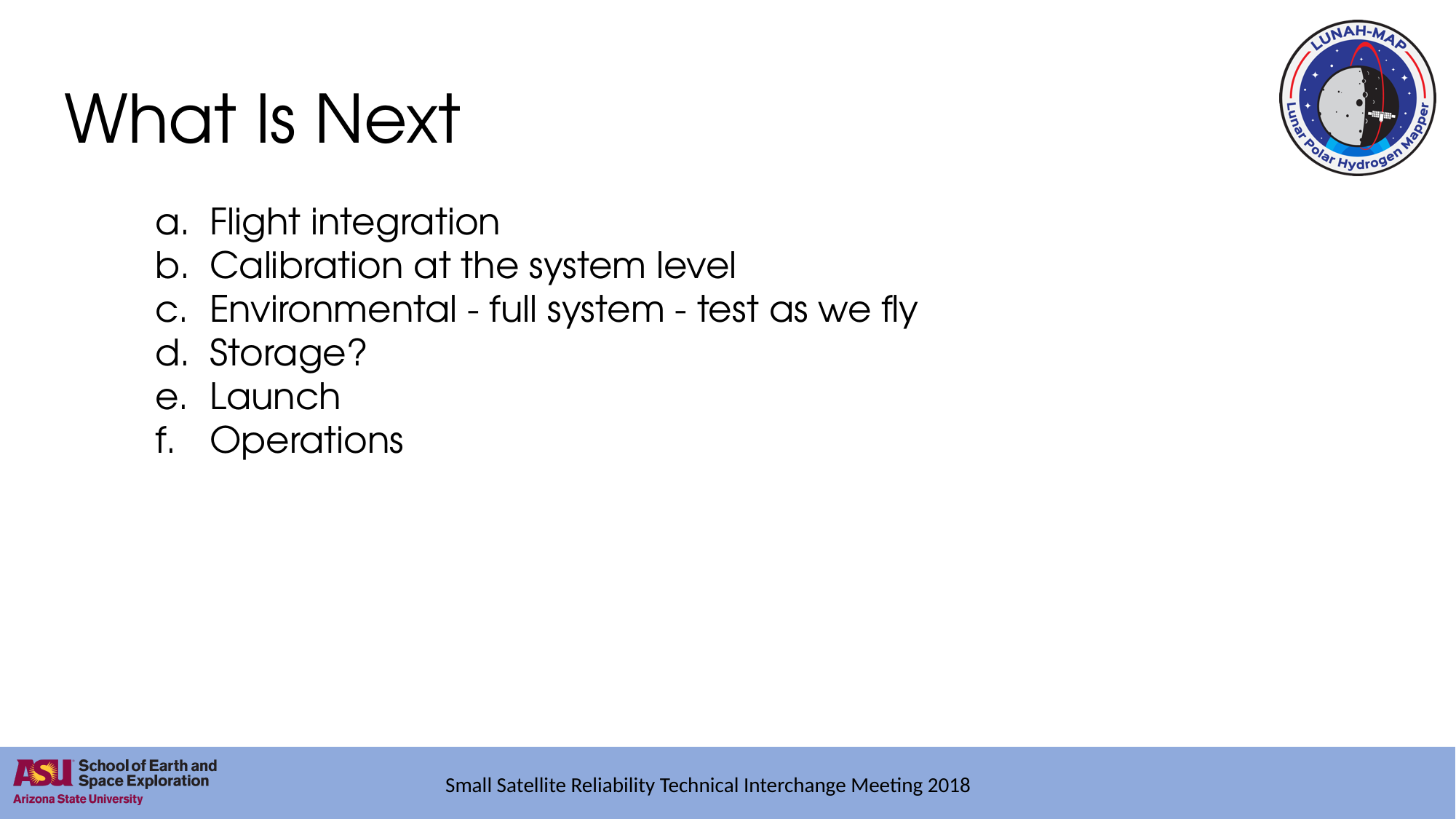

# What Is Next
Flight integration
Calibration at the system level
Environmental - full system - test as we fly
Storage?
Launch
Operations
Small Satellite Reliability Technical Interchange Meeting 2018